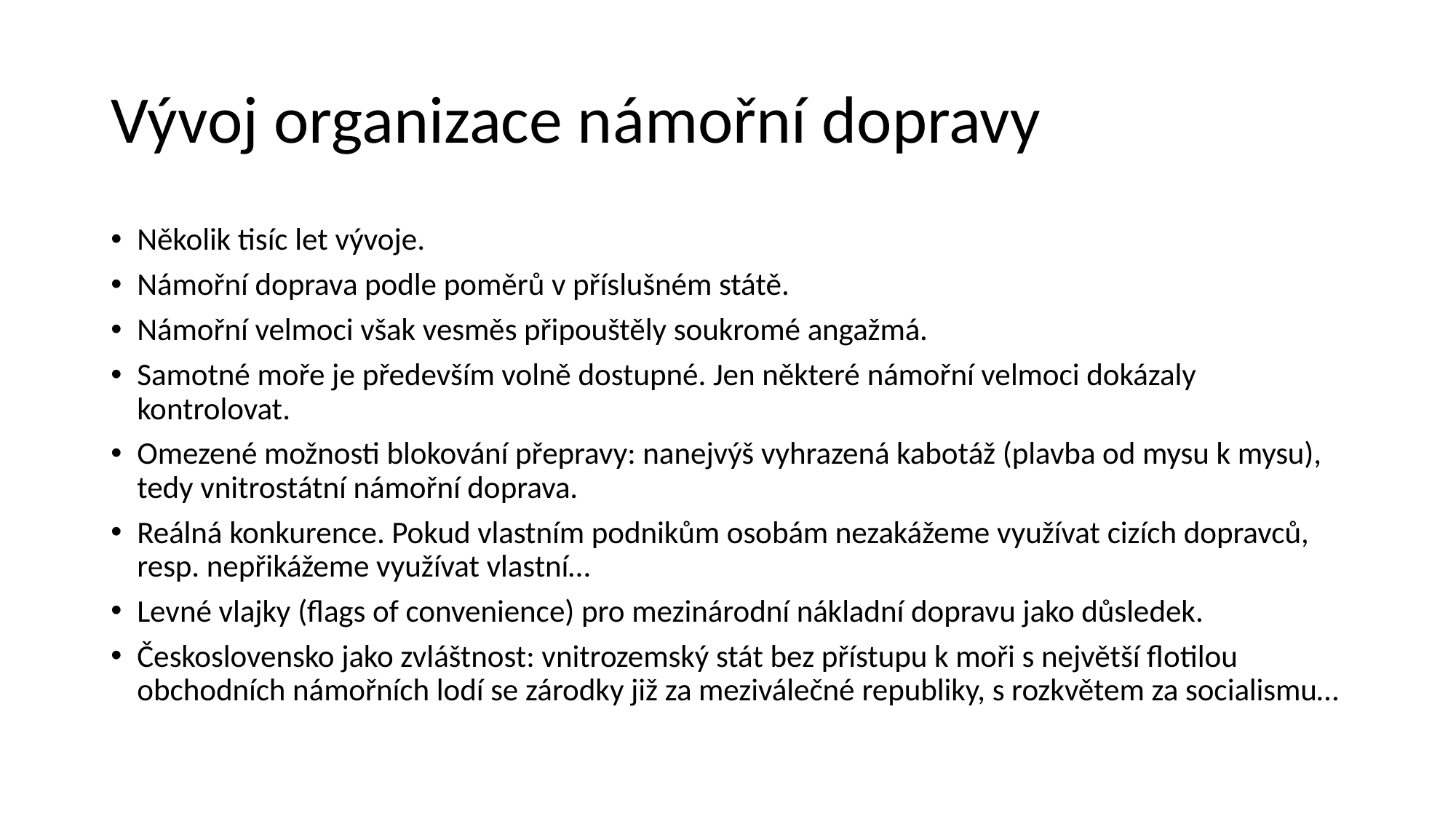

# Vývoj organizace námořní dopravy
Několik tisíc let vývoje.
Námořní doprava podle poměrů v příslušném státě.
Námořní velmoci však vesměs připouštěly soukromé angažmá.
Samotné moře je především volně dostupné. Jen některé námořní velmoci dokázaly kontrolovat.
Omezené možnosti blokování přepravy: nanejvýš vyhrazená kabotáž (plavba od mysu k mysu), tedy vnitrostátní námořní doprava.
Reálná konkurence. Pokud vlastním podnikům osobám nezakážeme využívat cizích dopravců, resp. nepřikážeme využívat vlastní…
Levné vlajky (flags of convenience) pro mezinárodní nákladní dopravu jako důsledek.
Československo jako zvláštnost: vnitrozemský stát bez přístupu k moři s největší flotilou obchodních námořních lodí se zárodky již za meziválečné republiky, s rozkvětem za socialismu…